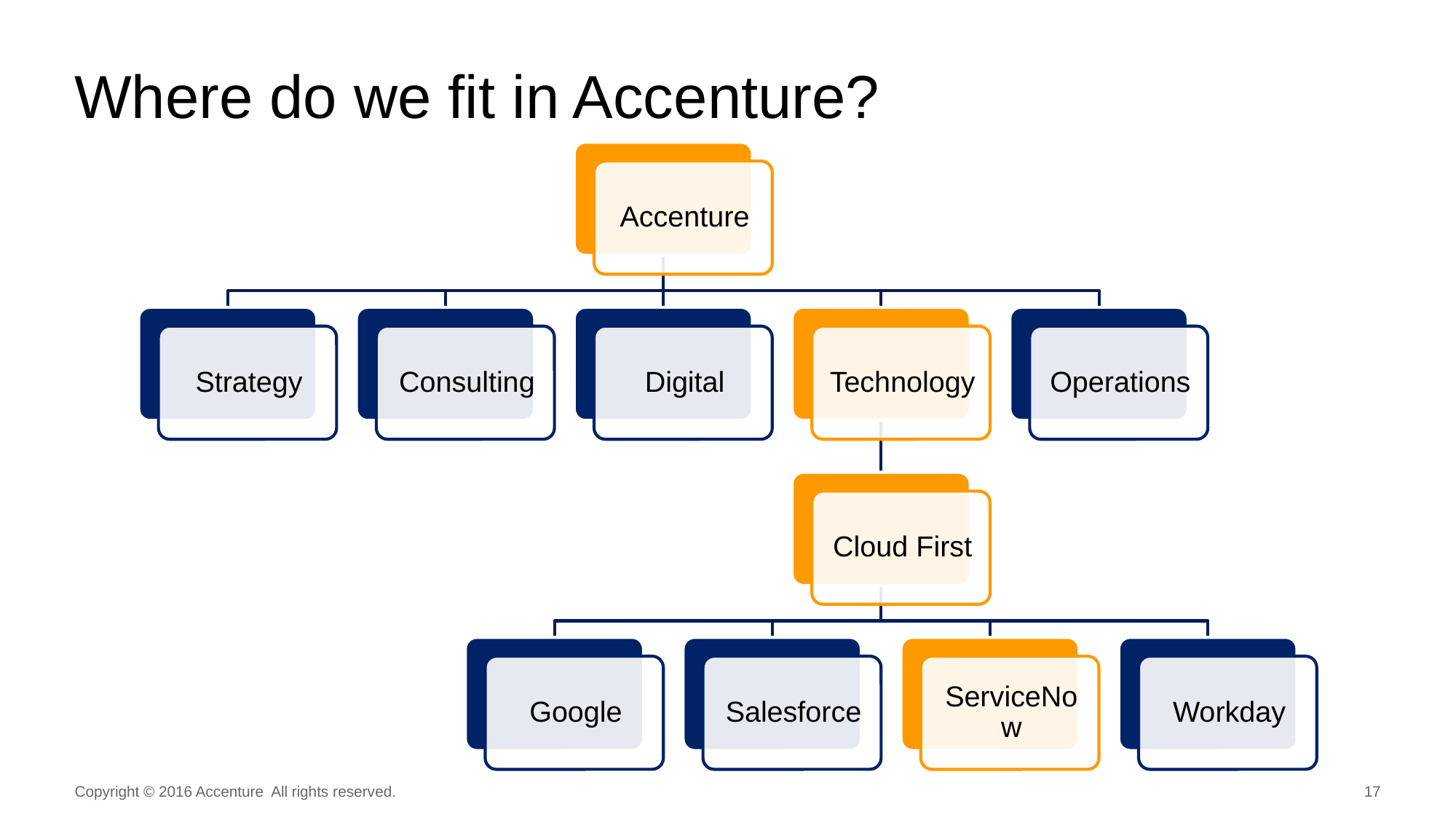

# Where do we fit in Accenture?
Accenture
Strategy
Consulting
Digital
Technology
Cloud First
Google
Salesforce
ServiceNow
Workday
Operations
Copyright © 2016 Accenture  All rights reserved.
17